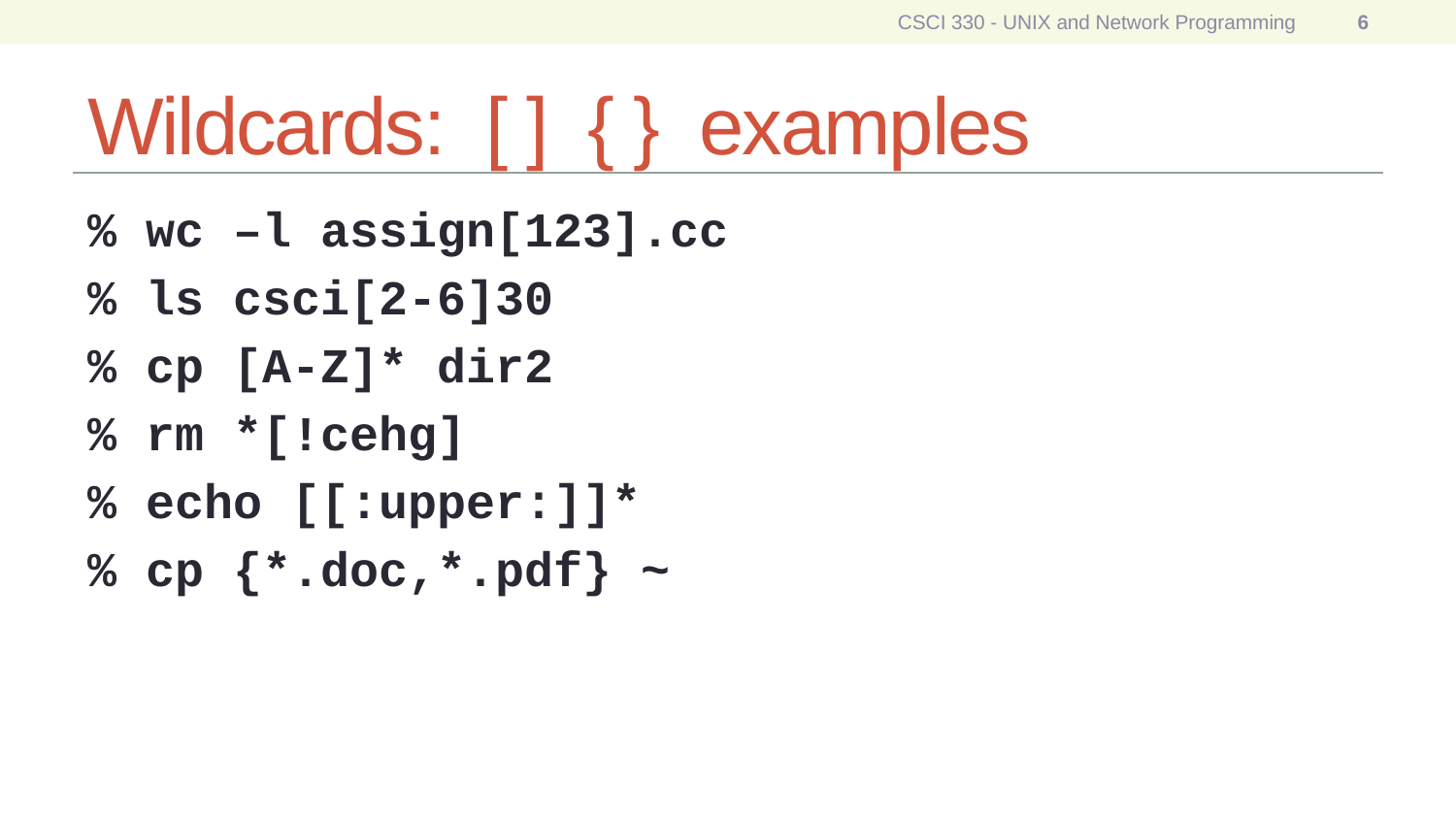

CSCI 330 - UNIX and Network Programming
6
# Wildcards:  [ ]  { }  examples
% wc –l assign[123].cc
% ls csci[2-6]30
% cp [A-Z]* dir2
% rm *[!cehg]
% echo [[:upper:]]*
% cp {*.doc,*.pdf} ~